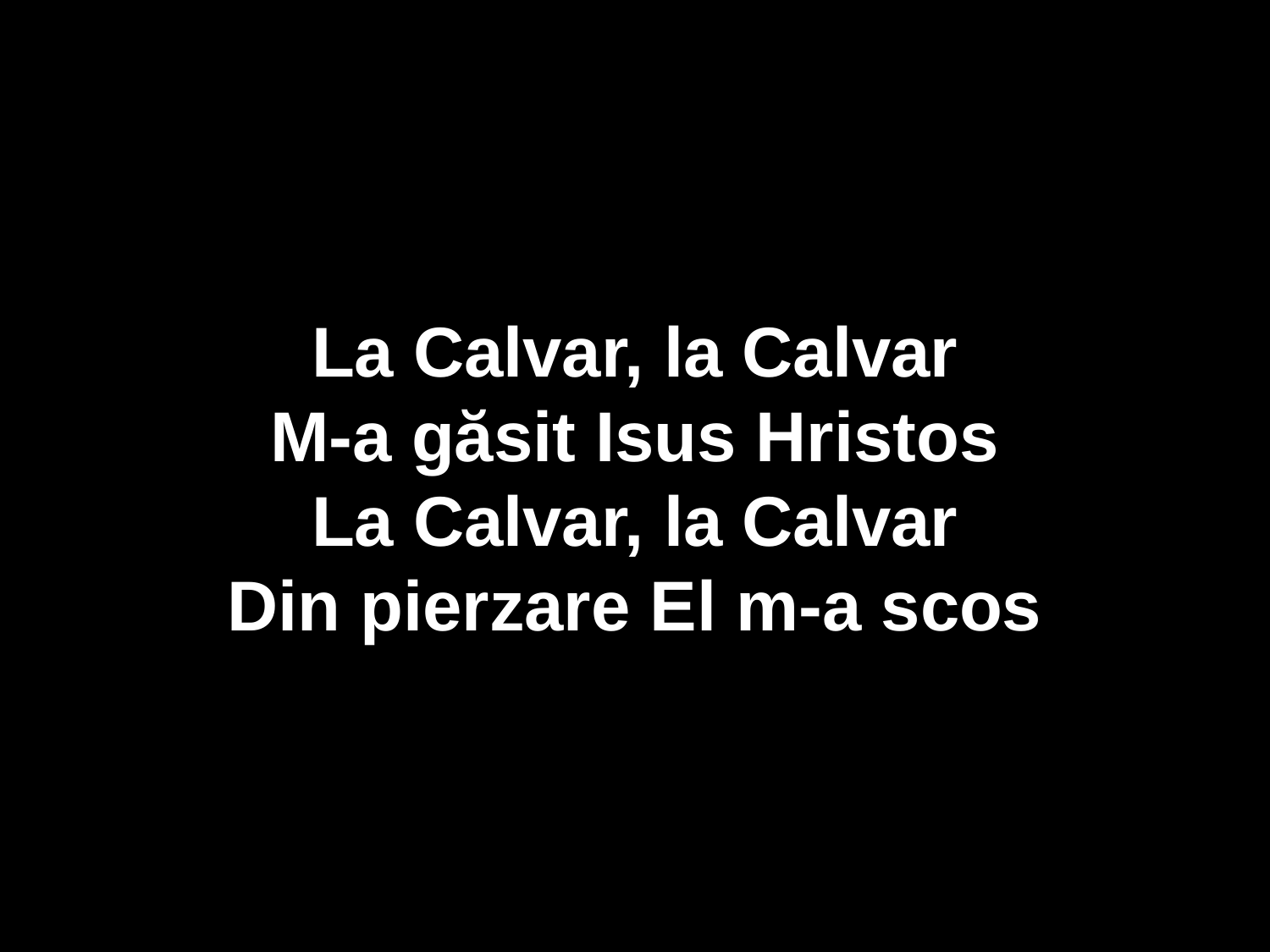

La Calvar, la Calvar
M-a găsit Isus Hristos
La Calvar, la Calvar
Din pierzare El m-a scos